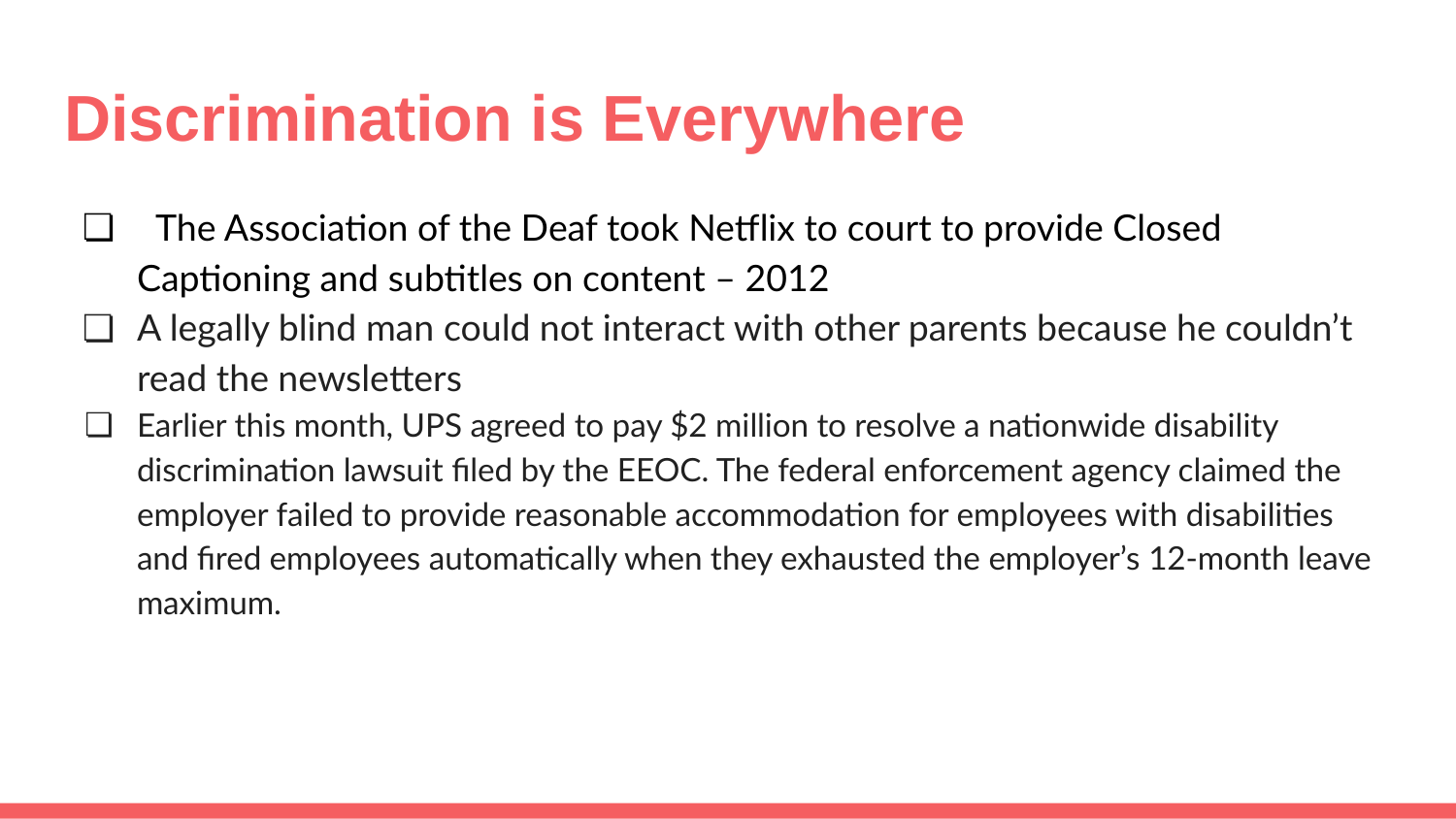

# Discrimination is Everywhere
  The Association of the Deaf took Netflix to court to provide Closed Captioning and subtitles on content – 2012
A legally blind man could not interact with other parents because he couldn’t read the newsletters
Earlier this month, UPS agreed to pay $2 million to resolve a nationwide disability discrimination lawsuit filed by the EEOC. The federal enforcement agency claimed the employer failed to provide reasonable accommodation for employees with disabilities and fired employees automatically when they exhausted the employer’s 12-month leave maximum.